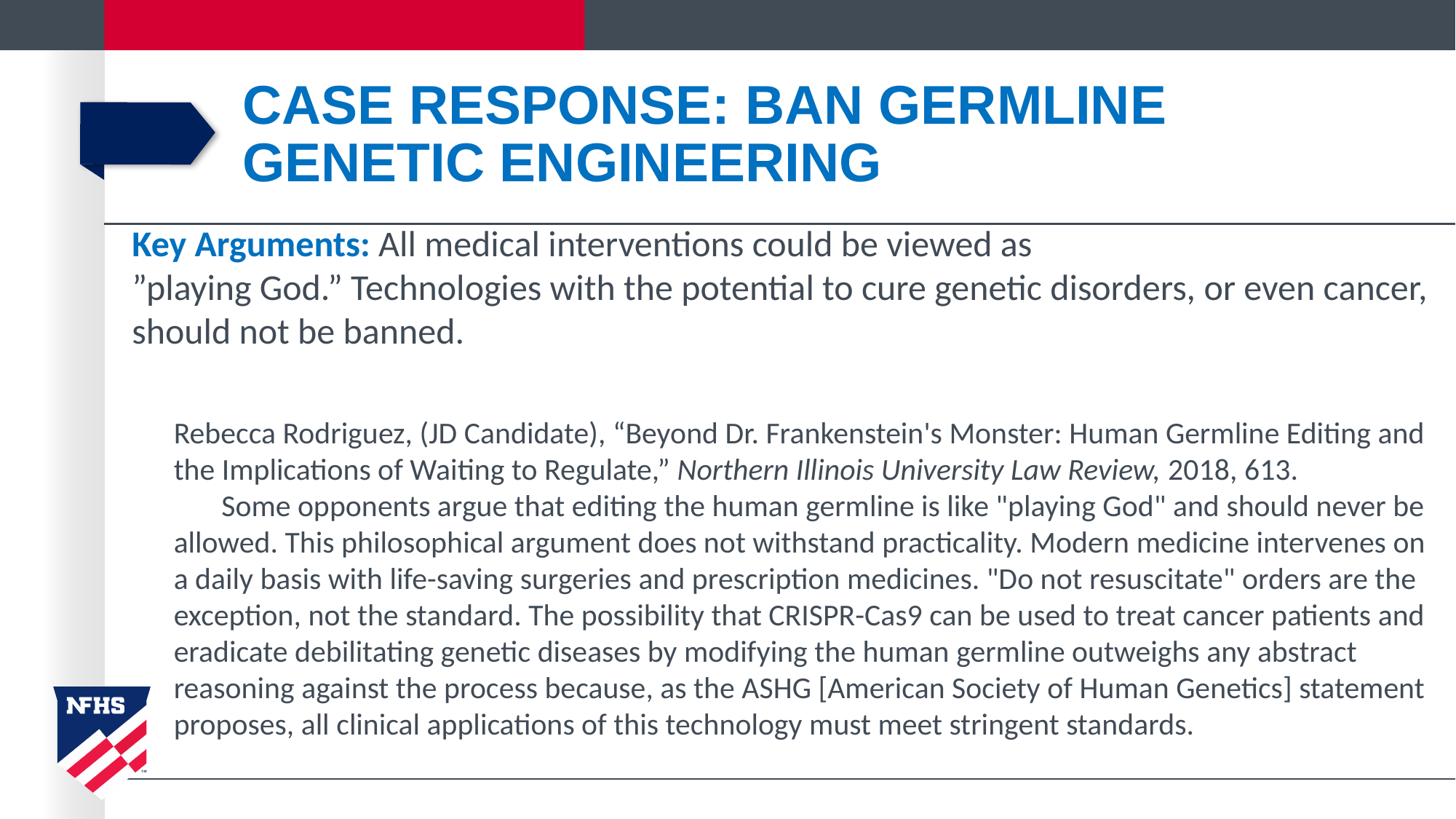

# case response: Ban Germline Genetic Engineering
Key Arguments: All medical interventions could be viewed as
”playing God.” Technologies with the potential to cure genetic disorders, or even cancer, should not be banned.

Rebecca Rodriguez, (JD Candidate), “Beyond Dr. Frankenstein's Monster: Human Germline Editing and the Implications of Waiting to Regulate,” Northern Illinois University Law Review, 2018, 613.
Some opponents argue that editing the human germline is like "playing God" and should never be allowed. This philosophical argument does not withstand practicality. Modern medicine intervenes on a daily basis with life-saving surgeries and prescription medicines. "Do not resuscitate" orders are the exception, not the standard. The possibility that CRISPR-Cas9 can be used to treat cancer patients and eradicate debilitating genetic diseases by modifying the human germline outweighs any abstract reasoning against the process because, as the ASHG [American Society of Human Genetics] statement proposes, all clinical applications of this technology must meet stringent standards.